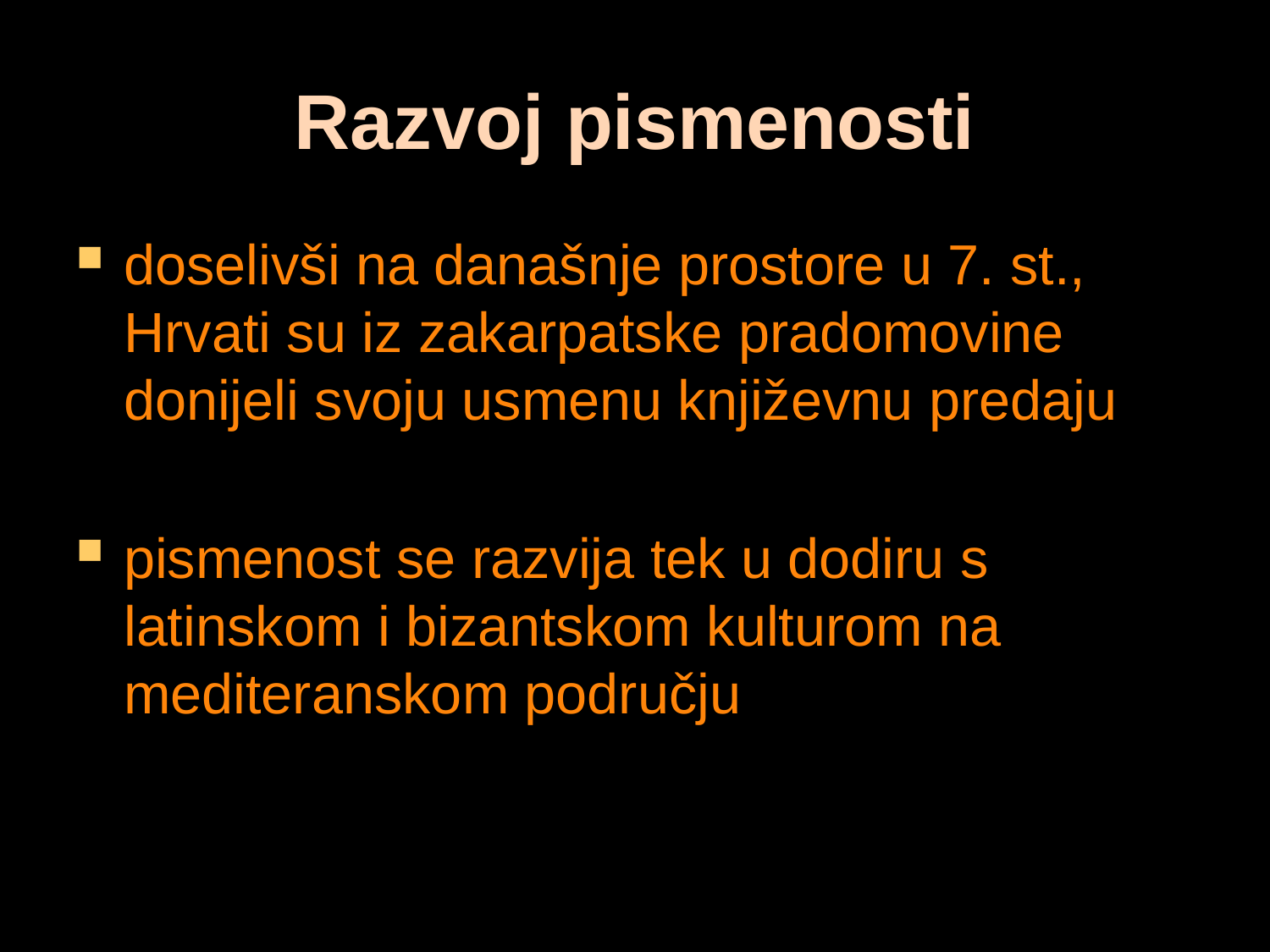

# Razvoj pismenosti
doselivši na današnje prostore u 7. st.,  Hrvati su iz zakarpatske pradomovine donijeli svoju usmenu književnu predaju

pismenost se razvija tek u dodiru s latinskom i bizantskom kulturom na mediteranskom području